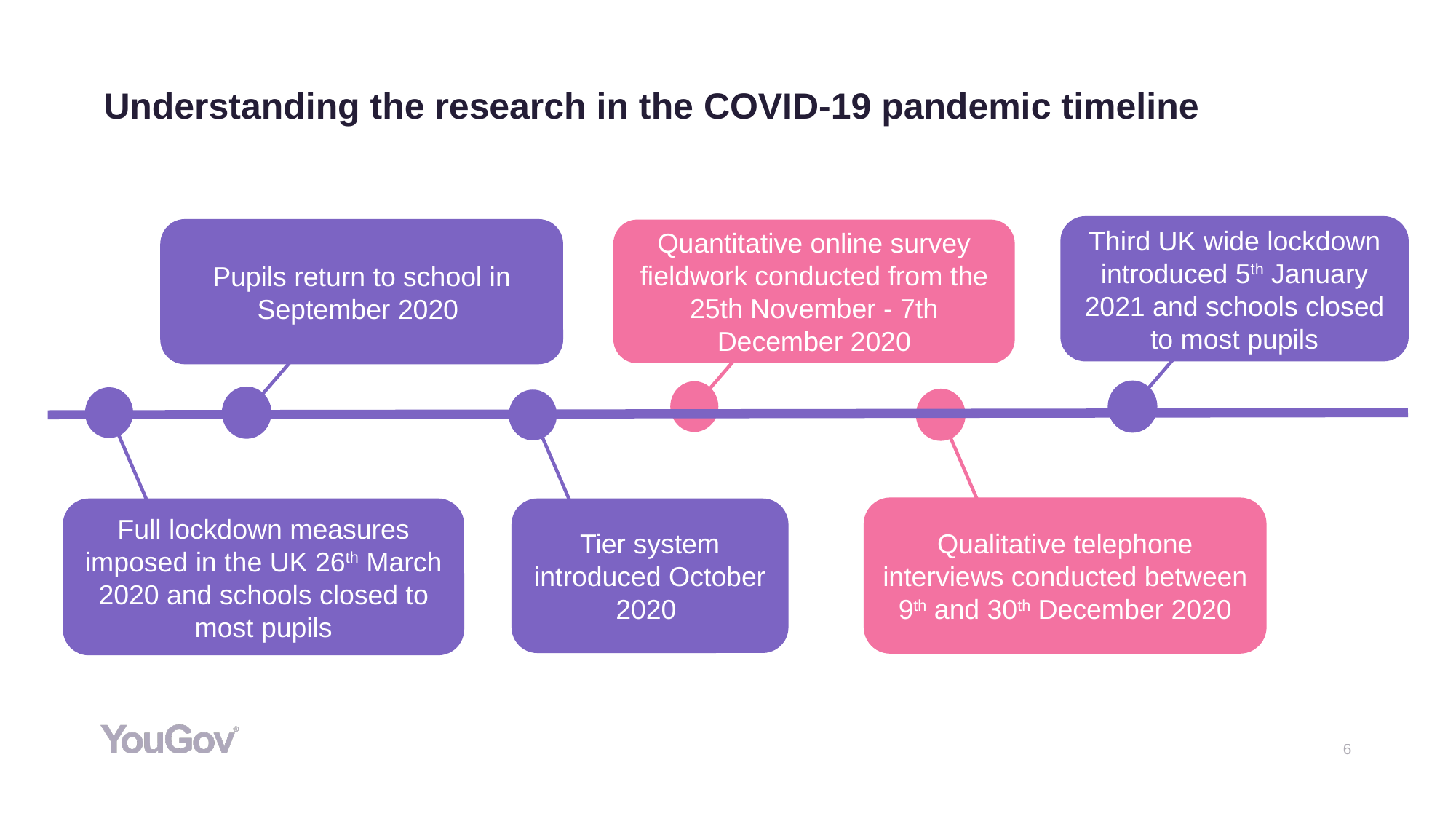

# Understanding the research in the COVID-19 pandemic timeline
Third UK wide lockdown introduced 5th January 2021 and schools closed to most pupils
Quantitative online survey fieldwork conducted from the 25th November - 7th December 2020
Pupils return to school in September 2020

Qualitative telephone interviews conducted between 9th and 30th December 2020
Full lockdown measures imposed in the UK 26th March 2020 and schools closed to most pupils
Tier system introduced October 2020